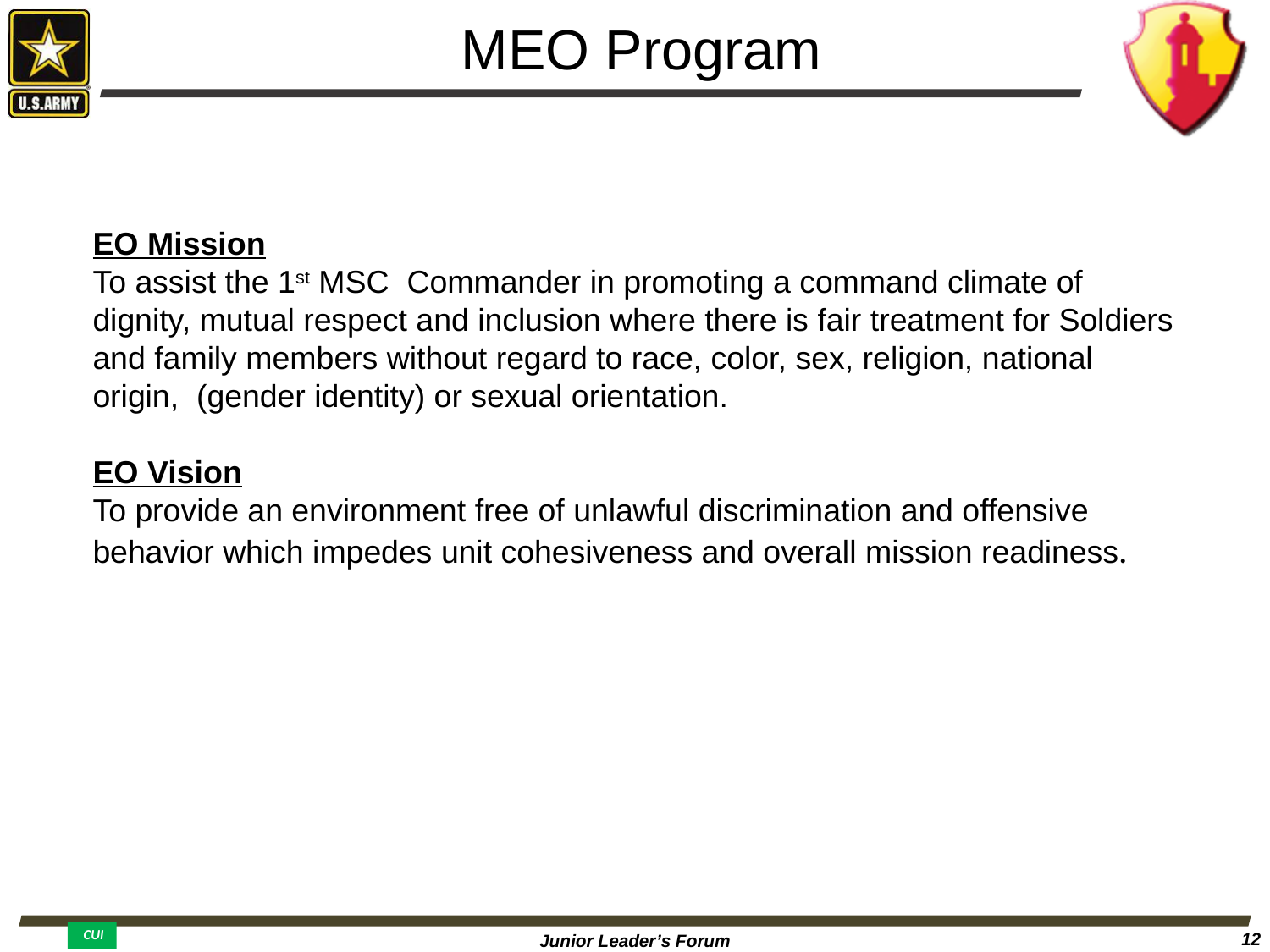

MEO Program
EO Mission
To assist the 1st MSC  Commander in promoting a command climate of dignity, mutual respect and inclusion where there is fair treatment for Soldiers and family members without regard to race, color, sex, religion, national origin,  (gender identity) or sexual orientation.

EO Vision
To provide an environment free of unlawful discrimination and offensive behavior which impedes unit cohesiveness and overall mission readiness.